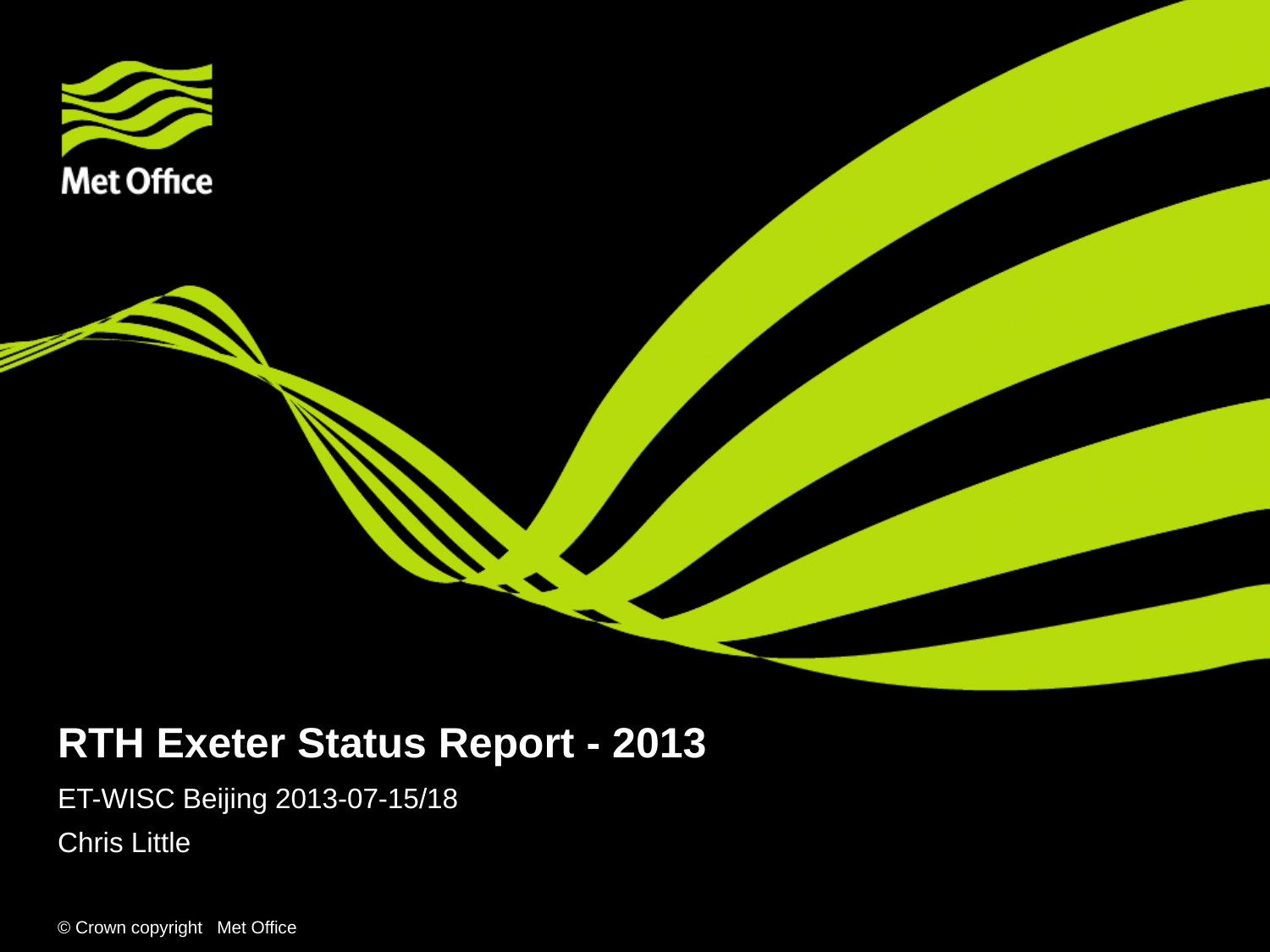

# RTH Exeter Status Report - 2013
ET-WISC Beijing 2013-07-15/18
Chris Little

© Crown copyright   Met Office